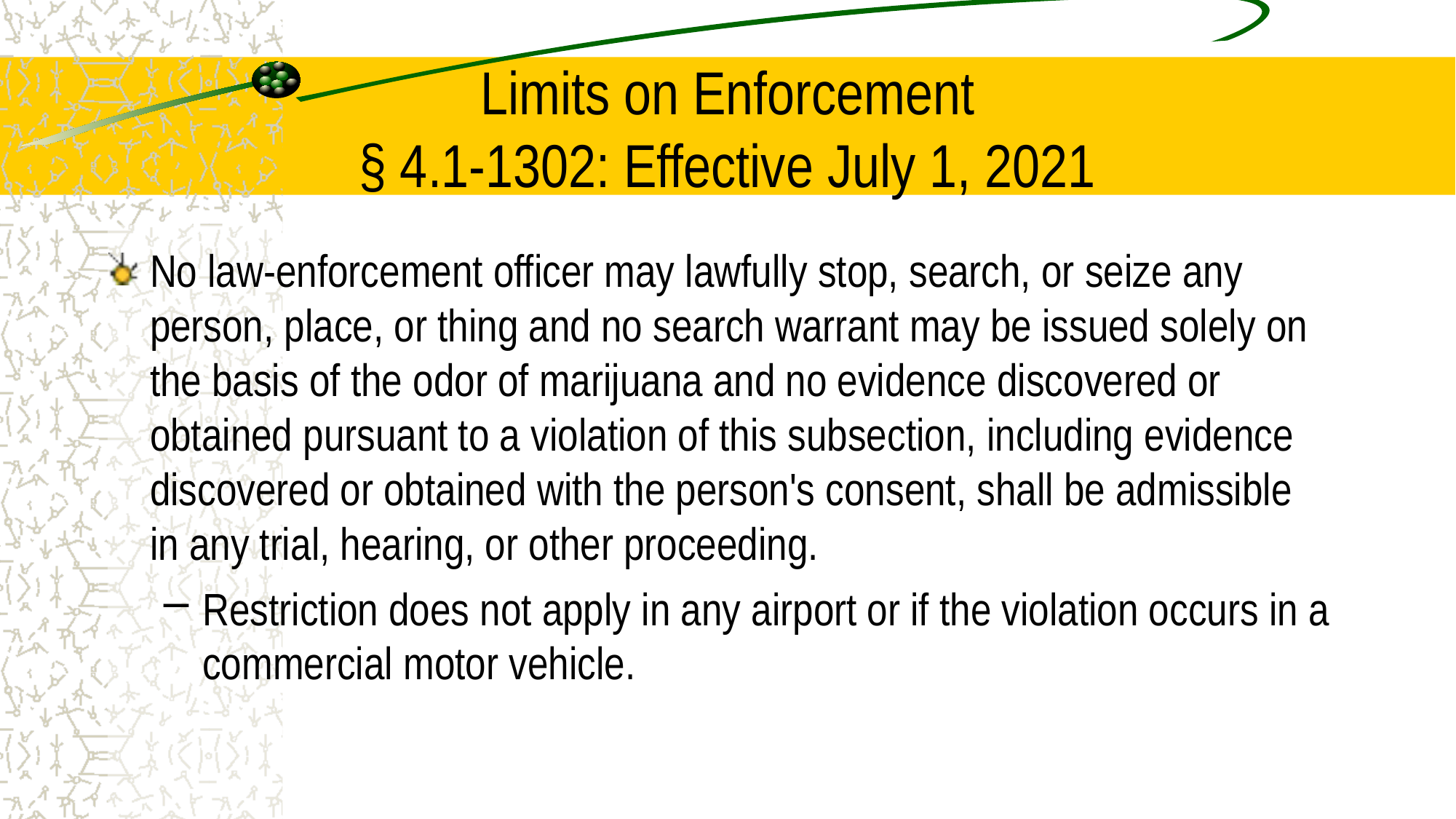

# Limits on Enforcement § 4.1-1302: Effective July 1, 2021
No law-enforcement officer may lawfully stop, search, or seize any person, place, or thing and no search warrant may be issued solely on the basis of the odor of marijuana and no evidence discovered or obtained pursuant to a violation of this subsection, including evidence discovered or obtained with the person's consent, shall be admissible in any trial, hearing, or other proceeding.
Restriction does not apply in any airport or if the violation occurs in a commercial motor vehicle.